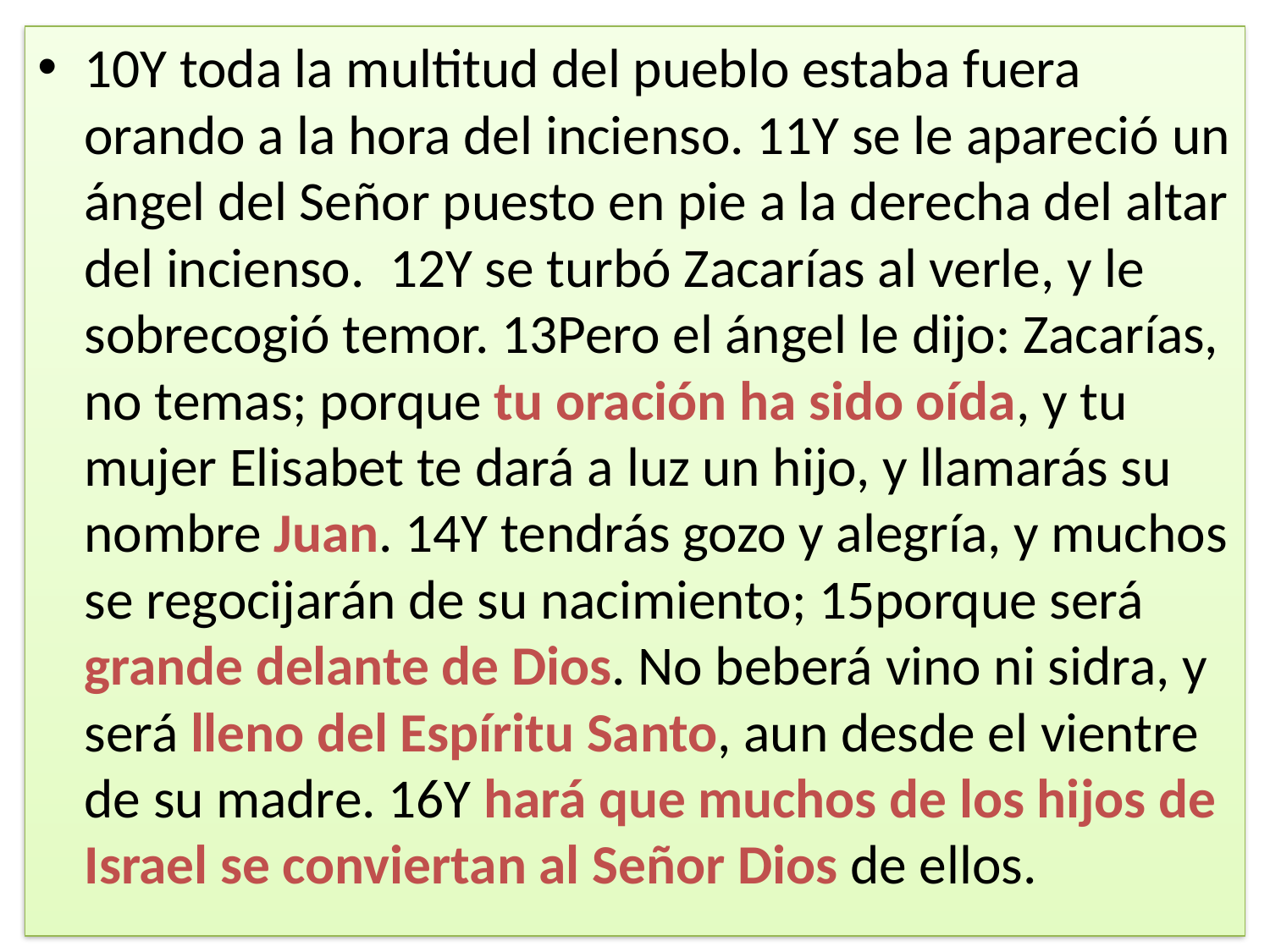

10Y toda la multitud del pueblo estaba fuera orando a la hora del incienso. 11Y se le apareció un ángel del Señor puesto en pie a la derecha del altar del incienso.  12Y se turbó Zacarías al verle, y le sobrecogió temor. 13Pero el ángel le dijo: Zacarías, no temas; porque tu oración ha sido oída, y tu mujer Elisabet te dará a luz un hijo, y llamarás su nombre Juan. 14Y tendrás gozo y alegría, y muchos se regocijarán de su nacimiento; 15porque será grande delante de Dios. No beberá vino ni sidra, y será lleno del Espíritu Santo, aun desde el vientre de su madre. 16Y hará que muchos de los hijos de Israel se conviertan al Señor Dios de ellos.